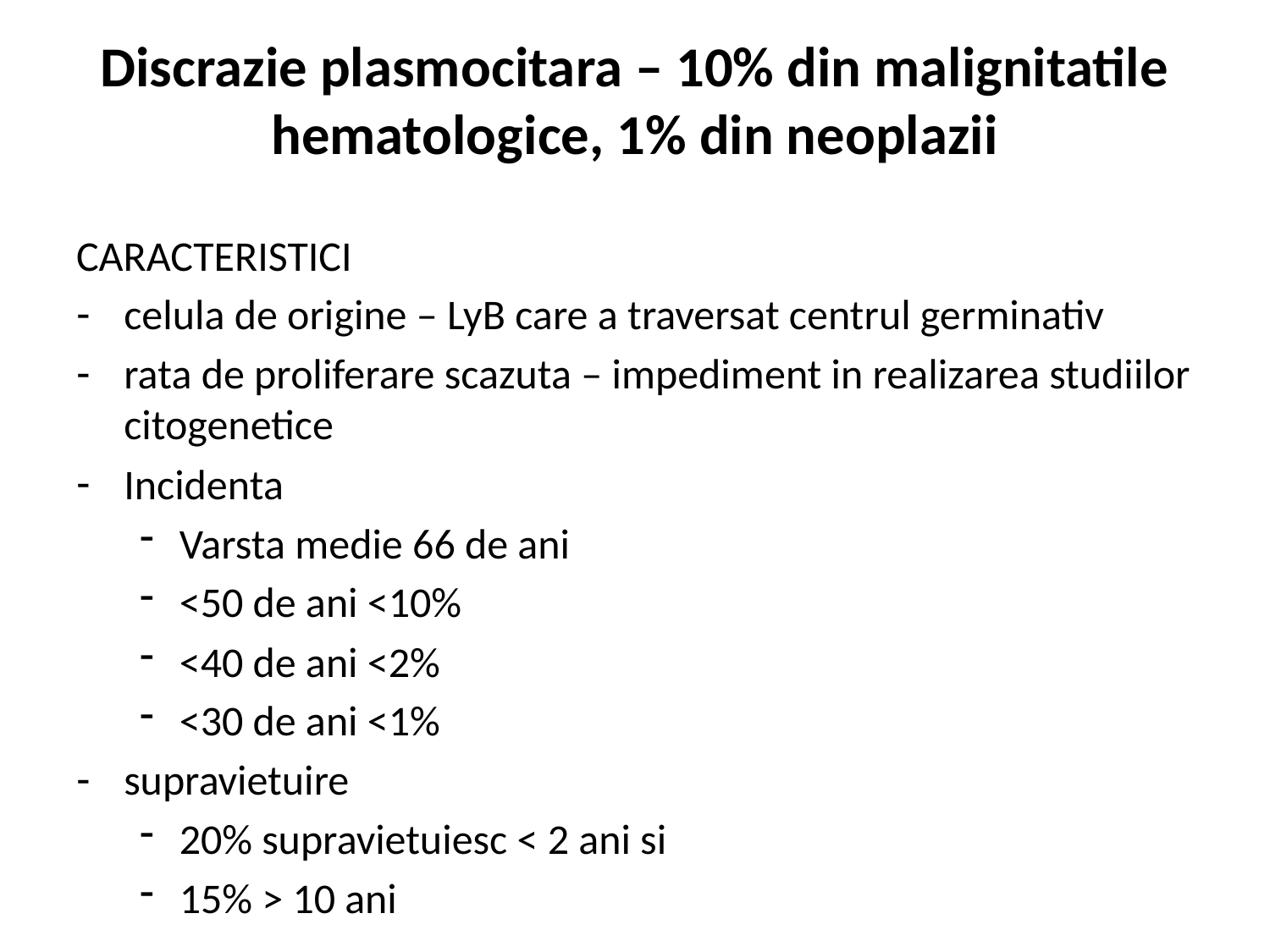

# Discrazie plasmocitara – 10% din malignitatile hematologice, 1% din neoplazii
CARACTERISTICI
celula de origine – LyB care a traversat centrul germinativ
rata de proliferare scazuta – impediment in realizarea studiilor citogenetice
Incidenta
Varsta medie 66 de ani
<50 de ani <10%
<40 de ani <2%
<30 de ani <1%
supravietuire
20% supravietuiesc < 2 ani si
15% > 10 ani